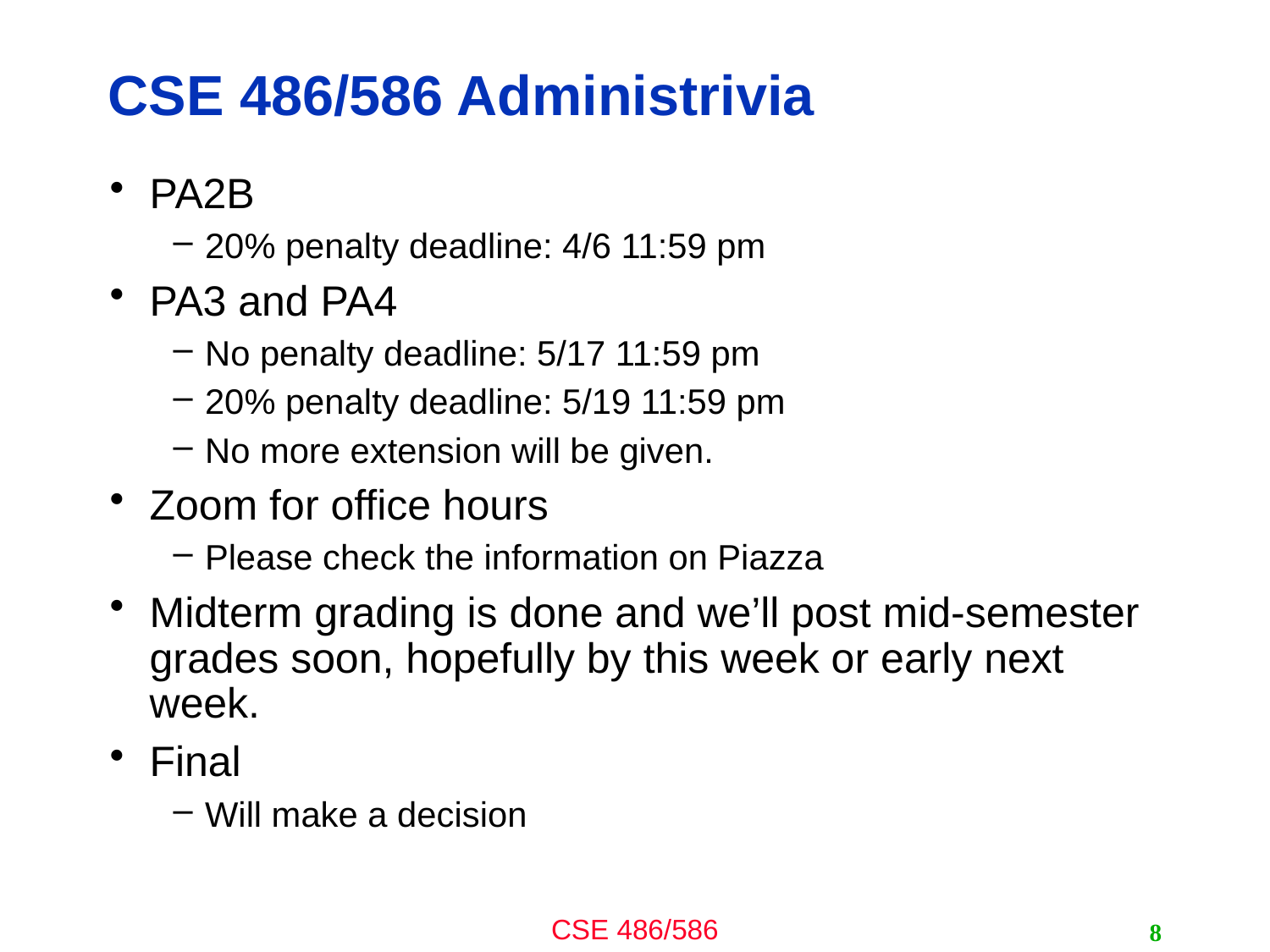

# CSE 486/586 Administrivia
PA2B
20% penalty deadline: 4/6 11:59 pm
PA3 and PA4
No penalty deadline: 5/17 11:59 pm
20% penalty deadline: 5/19 11:59 pm
No more extension will be given.
Zoom for office hours
Please check the information on Piazza
Midterm grading is done and we’ll post mid-semester grades soon, hopefully by this week or early next week.
Final
Will make a decision
8